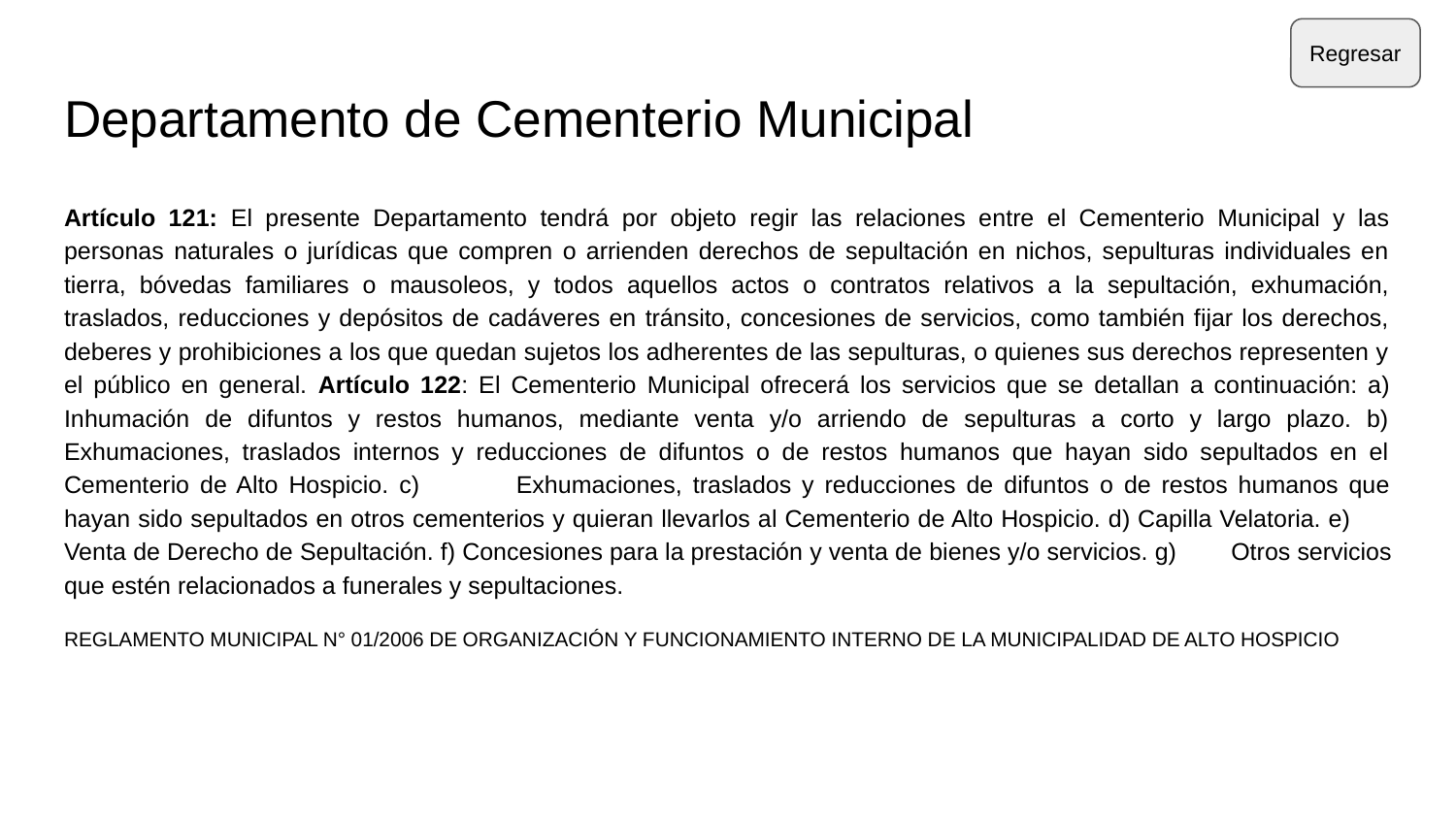

Regresar
# Departamento de Cementerio Municipal
Artículo 121: El presente Departamento tendrá por objeto regir las relaciones entre el Cementerio Municipal y las personas naturales o jurídicas que compren o arrienden derechos de sepultación en nichos, sepulturas individuales en tierra, bóvedas familiares o mausoleos, y todos aquellos actos o contratos relativos a la sepultación, exhumación, traslados, reducciones y depósitos de cadáveres en tránsito, concesiones de servicios, como también fijar los derechos, deberes y prohibiciones a los que quedan sujetos los adherentes de las sepulturas, o quienes sus derechos representen y el público en general. Artículo 122: El Cementerio Municipal ofrecerá los servicios que se detallan a continuación: a) Inhumación de difuntos y restos humanos, mediante venta y/o arriendo de sepulturas a corto y largo plazo. b) Exhumaciones, traslados internos y reducciones de difuntos o de restos humanos que hayan sido sepultados en el Cementerio de Alto Hospicio. c)	Exhumaciones, traslados y reducciones de difuntos o de restos humanos que hayan sido sepultados en otros cementerios y quieran llevarlos al Cementerio de Alto Hospicio. d) Capilla Velatoria. e)	Venta de Derecho de Sepultación. f) Concesiones para la prestación y venta de bienes y/o servicios. g)	Otros servicios que estén relacionados a funerales y sepultaciones.
REGLAMENTO MUNICIPAL N° 01/2006 DE ORGANIZACIÓN Y FUNCIONAMIENTO INTERNO DE LA MUNICIPALIDAD DE ALTO HOSPICIO